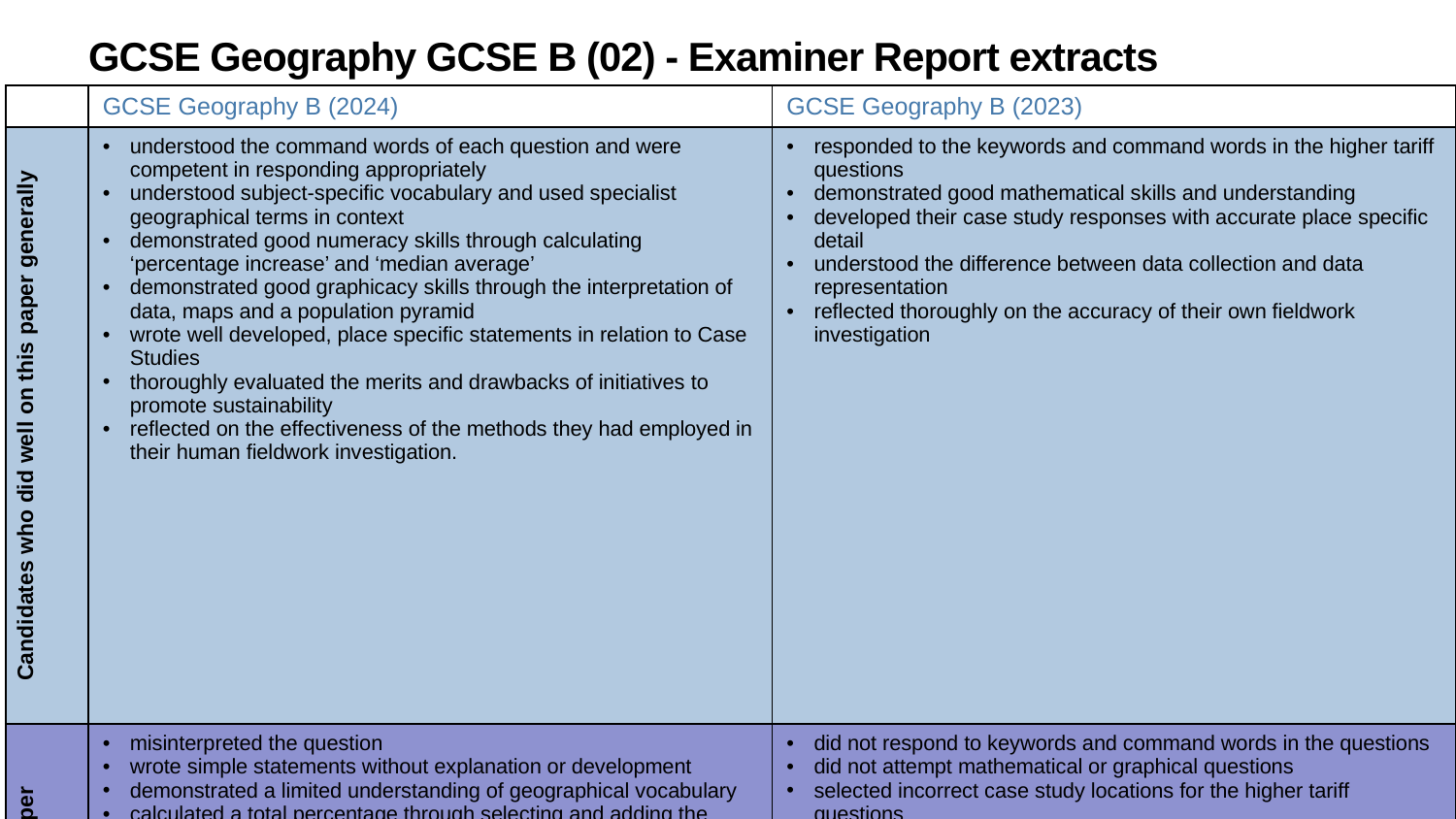

GCSE Geography GCSE B (02) - Examiner Report extracts
|  | GCSE Geography B (2024) | GCSE Geography B (2023) |
| --- | --- | --- |
| Candidates who did well on this paper generally | understood the command words of each question and were competent in responding appropriately understood subject-specific vocabulary and used specialist geographical terms in context demonstrated good numeracy skills through calculating ‘percentage increase’ and ‘median average’ demonstrated good graphicacy skills through the interpretation of data, maps and a population pyramid wrote well developed, place specific statements in relation to Case Studies thoroughly evaluated the merits and drawbacks of initiatives to promote sustainability reflected on the effectiveness of the methods they had employed in their human fieldwork investigation. | responded to the keywords and command words in the higher tariff questions demonstrated good mathematical skills and understanding developed their case study responses with accurate place specific detail understood the difference between data collection and data representation reflected thoroughly on the accuracy of their own fieldwork investigation |
| Candidates who did less well on this paper generally | misinterpreted the question wrote simple statements without explanation or development demonstrated a limited understanding of geographical vocabulary calculated a total percentage through selecting and adding the relevant values identified patterns demonstrated through maps and data described levels of development in their chosen LIDC identified more than one initiative to promote sustainability in AC cities described the methodologies employed in their human geography fieldwork. | did not respond to keywords and command words in the questions did not attempt mathematical or graphical questions selected incorrect case study locations for the higher tariff questions demonstrated limited geographical knowledge and understanding could not recall details of their human geography fieldwork investigation |